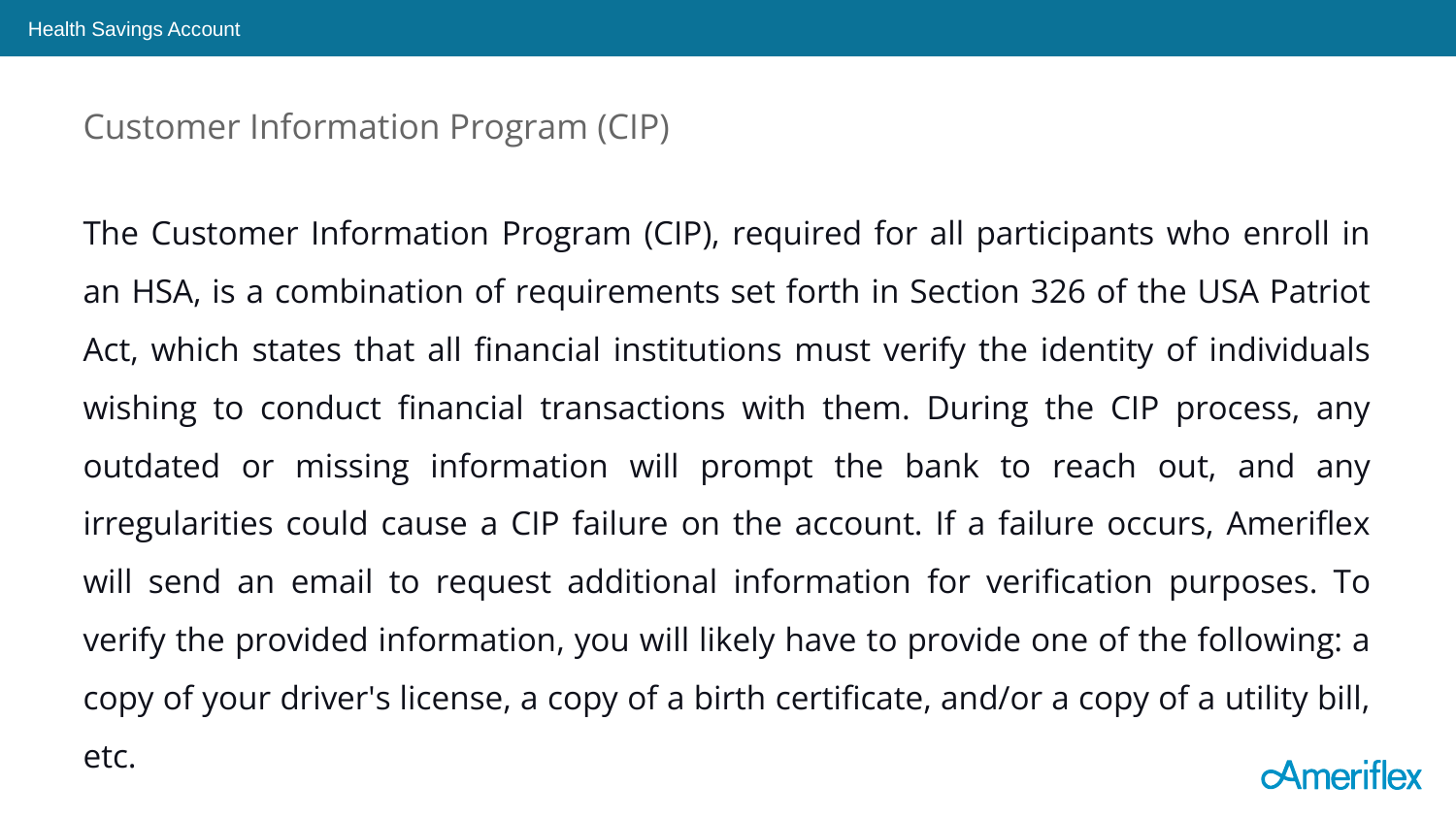

Health Savings Account

Customer Information Program (CIP)

The Customer Information Program (CIP), required for all participants who enroll in an HSA, is a combination of requirements set forth in Section 326 of the USA Patriot Act, which states that all financial institutions must verify the identity of individuals wishing to conduct financial transactions with them. During the CIP process, any outdated or missing information will prompt the bank to reach out, and any irregularities could cause a CIP failure on the account. If a failure occurs, Ameriflex will send an email to request additional information for verification purposes. To verify the provided information, you will likely have to provide one of the following: a copy of your driver's license, a copy of a birth certificate, and/or a copy of a utility bill, etc.